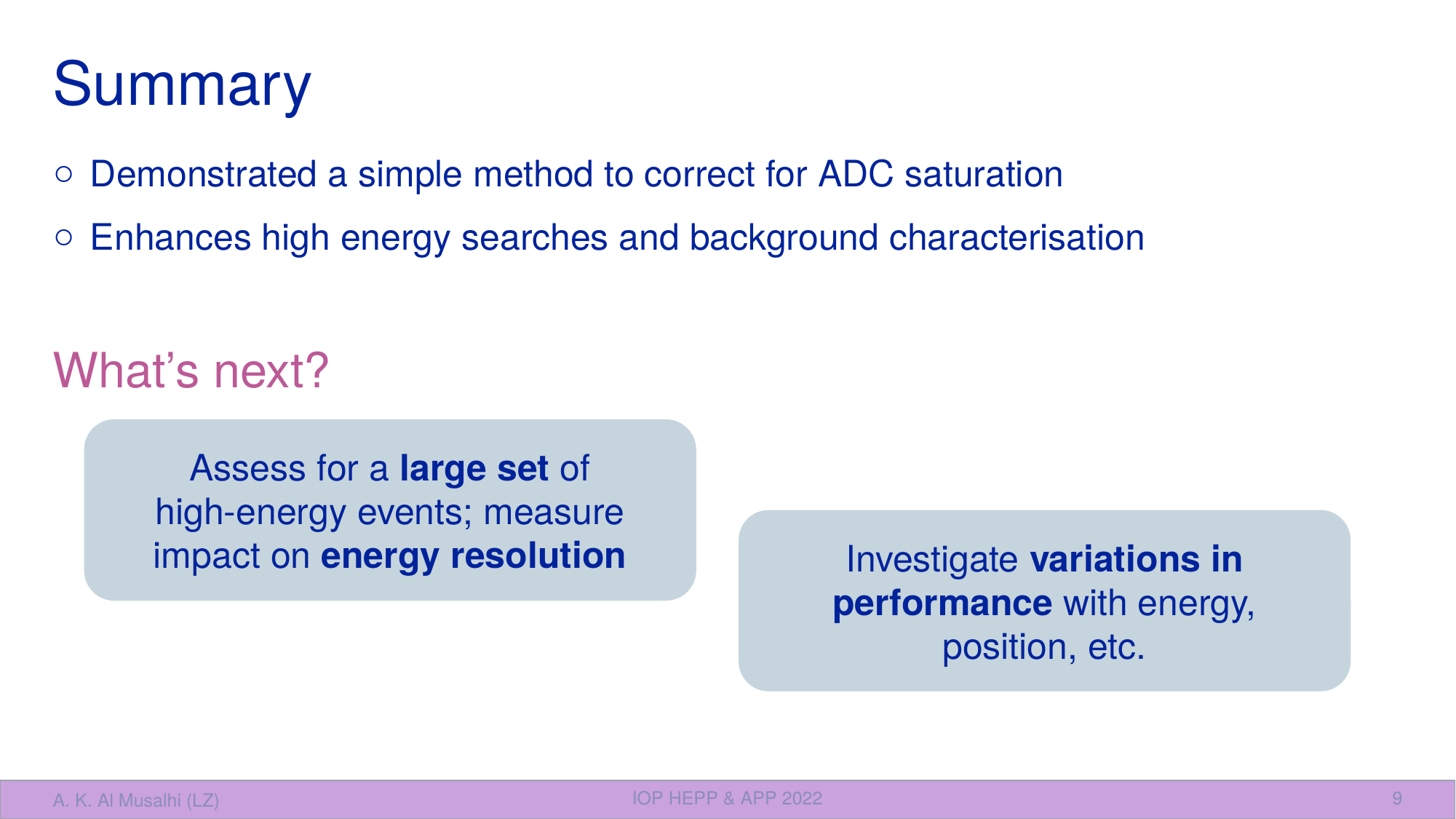

# Summary
 Demonstrated a simple method to correct for ADC saturation
 Enhances high energy searches and background characterisation

What’s next?
Assess for a large set of
high-energy events; measure impact on energy resolution
Investigate variations in performance with energy,
position, etc.
IOP HEPP & APP 2022
9
A. K. Al Musalhi (LZ)